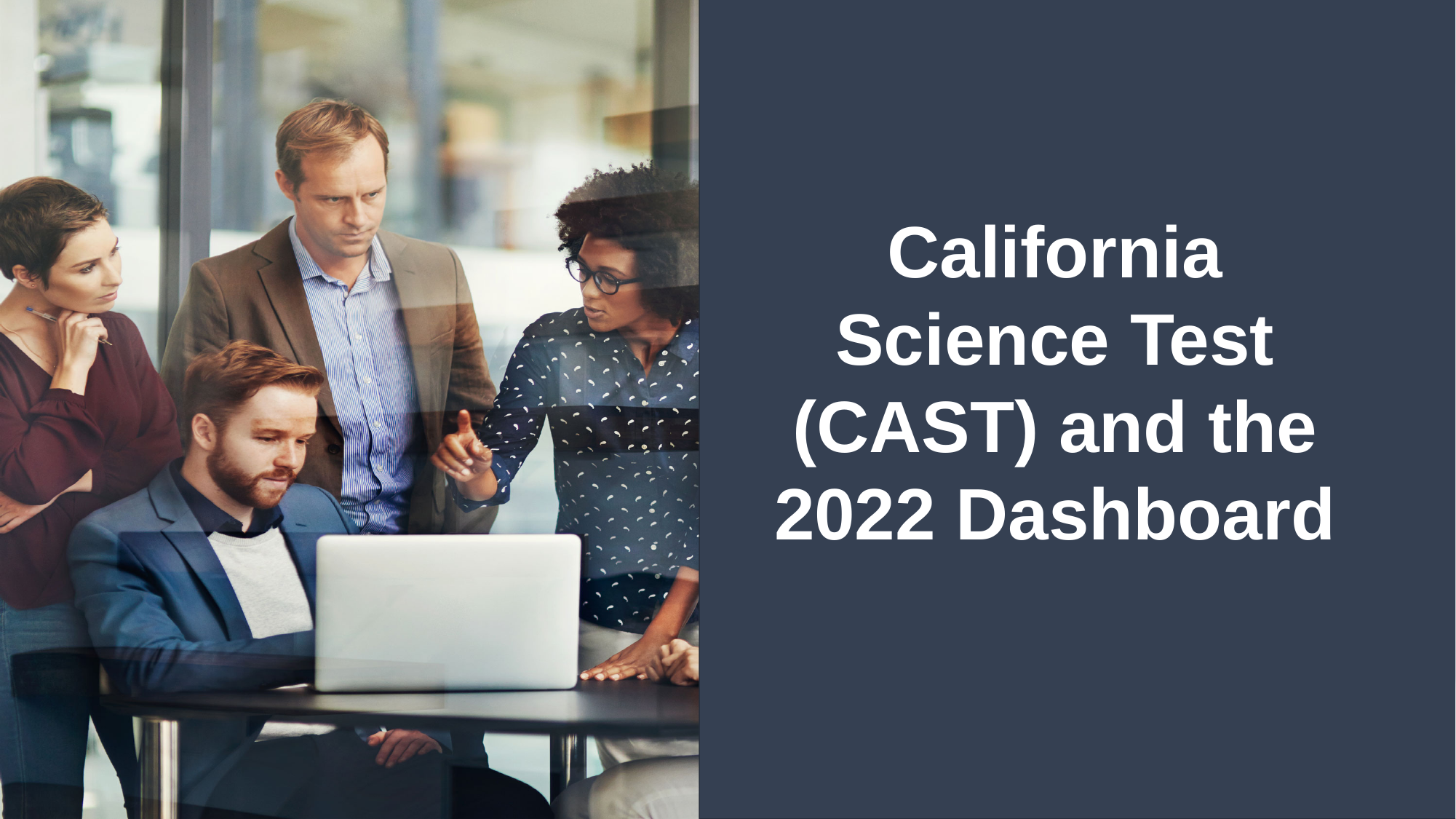

# California Science Test (CAST) and the 2022 Dashboard